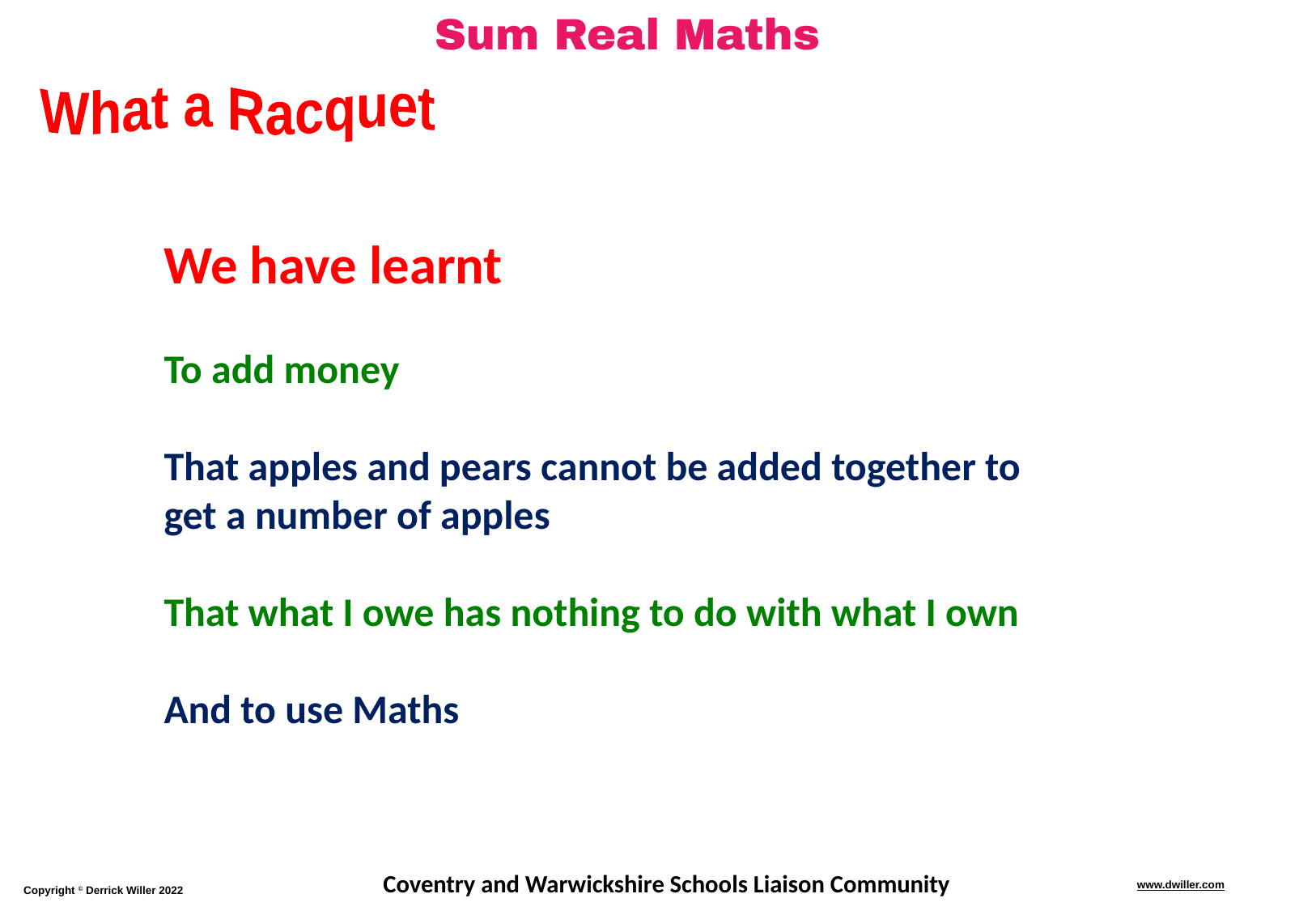

What a Racquet
We have learnt

To add money

That apples and pears cannot be added together to get a number of apples

That what I owe has nothing to do with what I own

And to use Maths